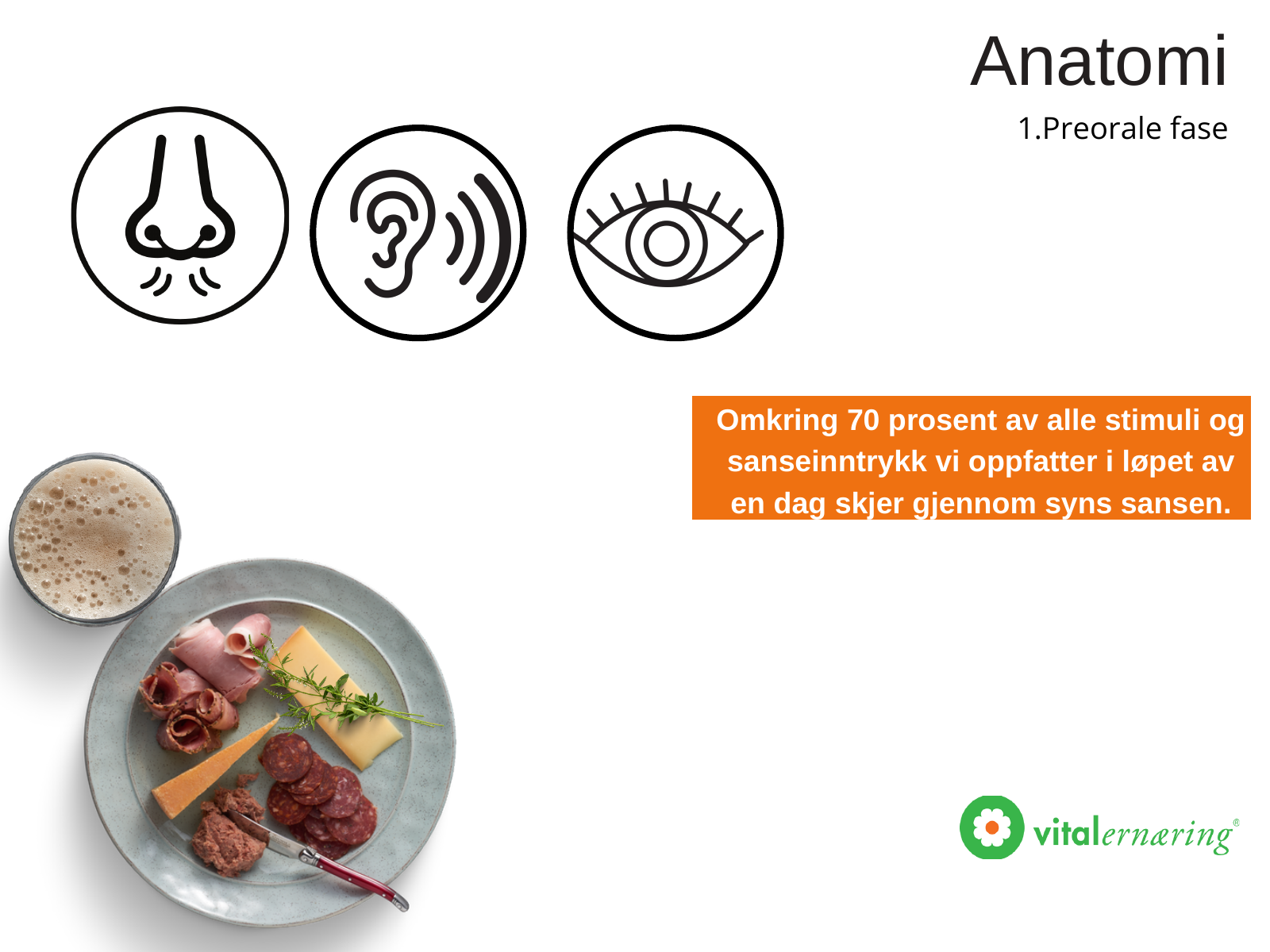

Anatomi
1.Preorale fase

Omkring 70 prosent av alle stimuli og sanseinntrykk vi oppfatter i løpet av en dag skjer gjennom syns sansen.